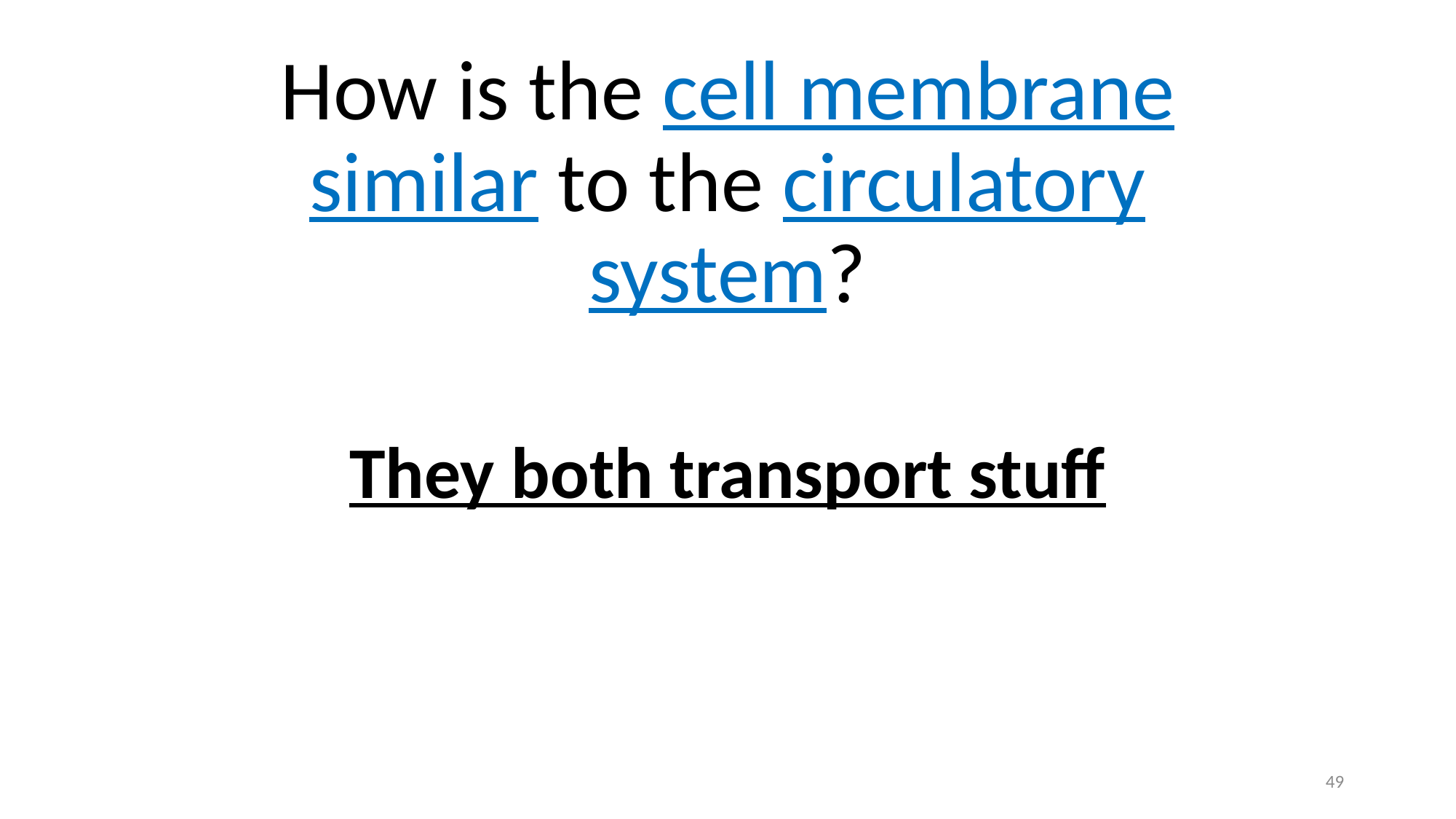

# How is the cell membrane similar to the circulatory system?
They both transport stuff
49